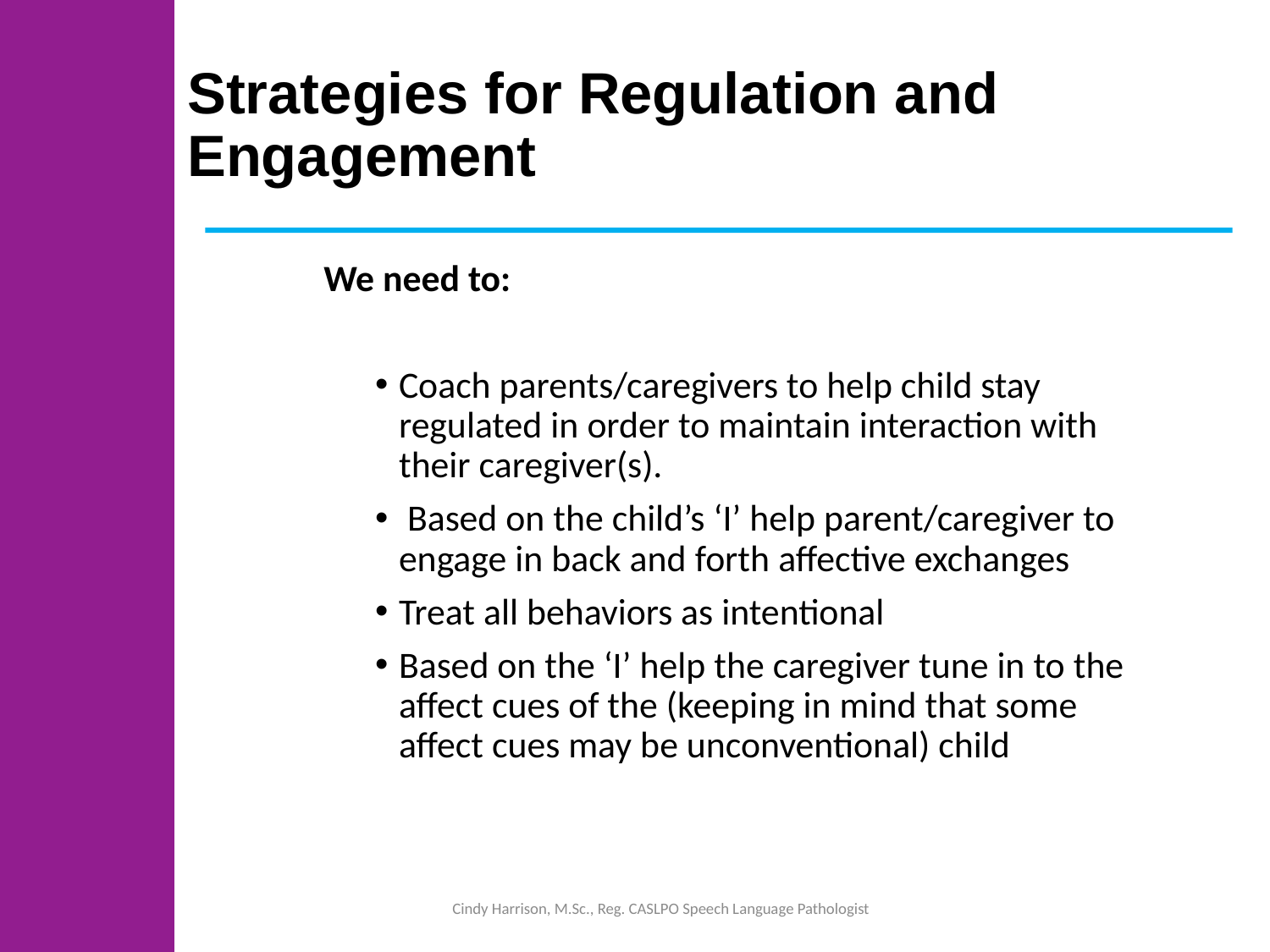

# Strategies for Regulation and Engagement

We need to:

Coach parents/caregivers to help child stay regulated in order to maintain interaction with their caregiver(s).
 Based on the child’s ‘I’ help parent/caregiver to engage in back and forth affective exchanges
Treat all behaviors as intentional
Based on the ‘I’ help the caregiver tune in to the affect cues of the (keeping in mind that some affect cues may be unconventional) child
Cindy Harrison, M.Sc., Reg. CASLPO Speech Language Pathologist